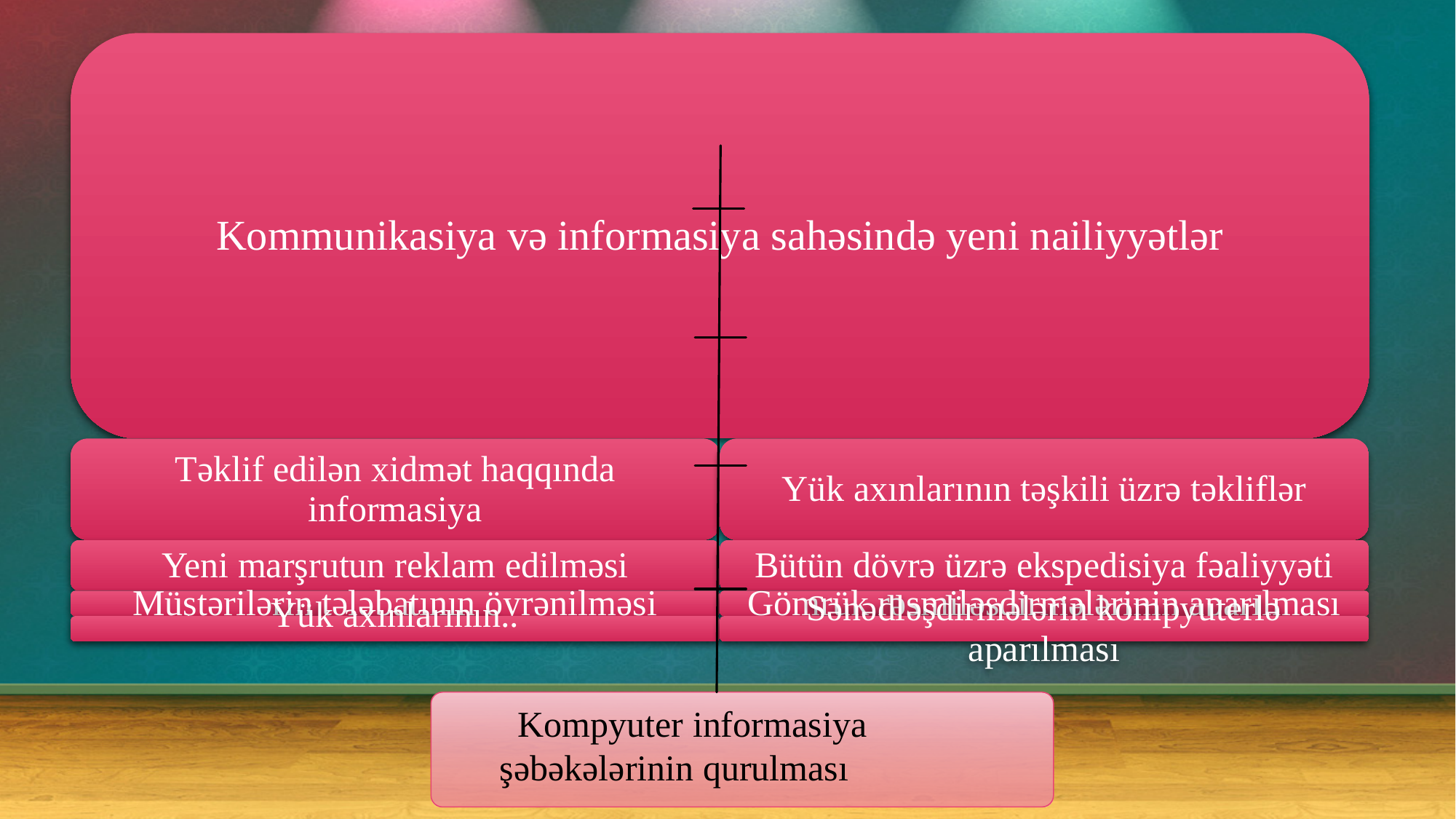

Kommunikasiya və informasiya sahəsində yeni nailiyyətlər
Təklif edilən xidmət haqqında informasiya
Yeni marşrutun reklam edilməsi
Yük axınlarının təşkili üzrə təkliflər
Bütün dövrə üzrə ekspedisiya fəaliyyəti
Sənədləşdirmələrin kompyuterlə aparılması
Gömrük rəsmiləşdirmələrinin aparılması
        Kompyuter informasiya
      şəbəkələrinin qurulması